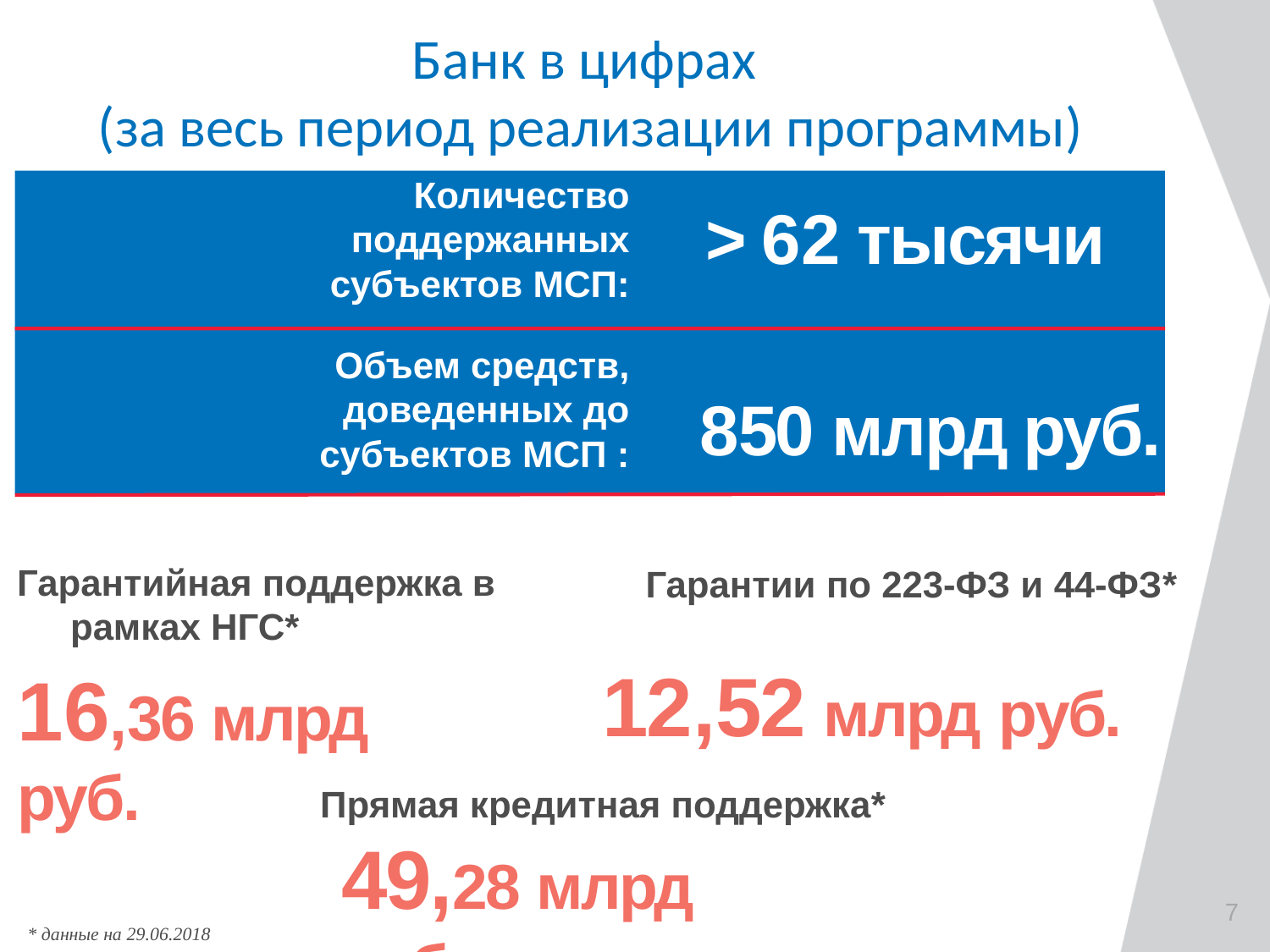

# Банк в цифрах (за весь период реализации программы)
Количество поддержанных субъектов МСП:

> 62 тысячи

Объем средств, доведенных до субъектов МСП :
850 млрд руб.

Гарантийная поддержка в рамках НГС*
Гарантии по 223-ФЗ и 44-ФЗ*
12,52 млрд руб.
16,36 млрд руб.
Прямая кредитная поддержка*
49,28 млрд руб.
7
* данные на 29.06.2018